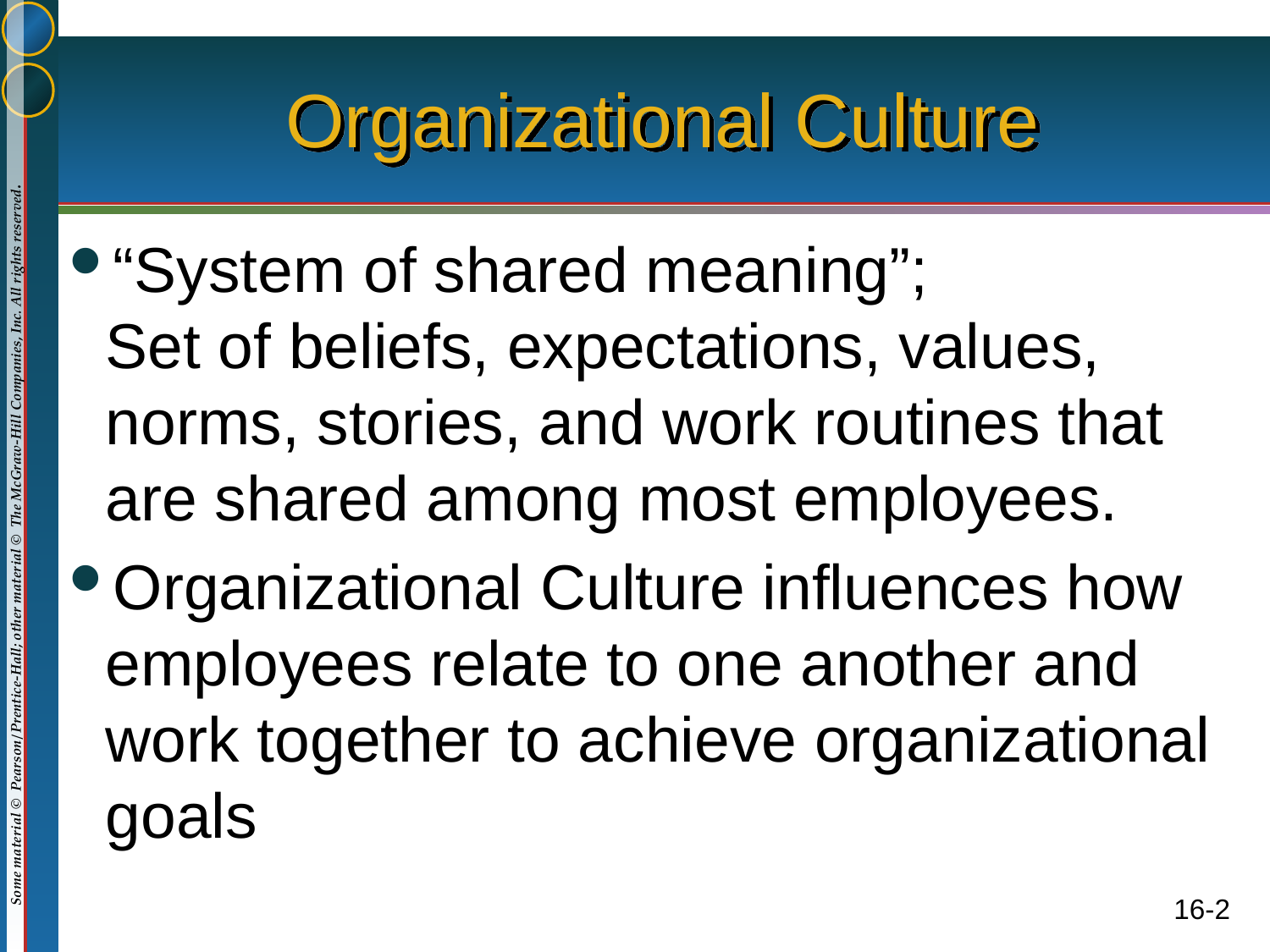

# Organizational Culture
“System of shared meaning”;             Set of beliefs, expectations, values, norms, stories, and work routines that are shared among most employees.
Organizational Culture influences how employees relate to one another and work together to achieve organizational goals